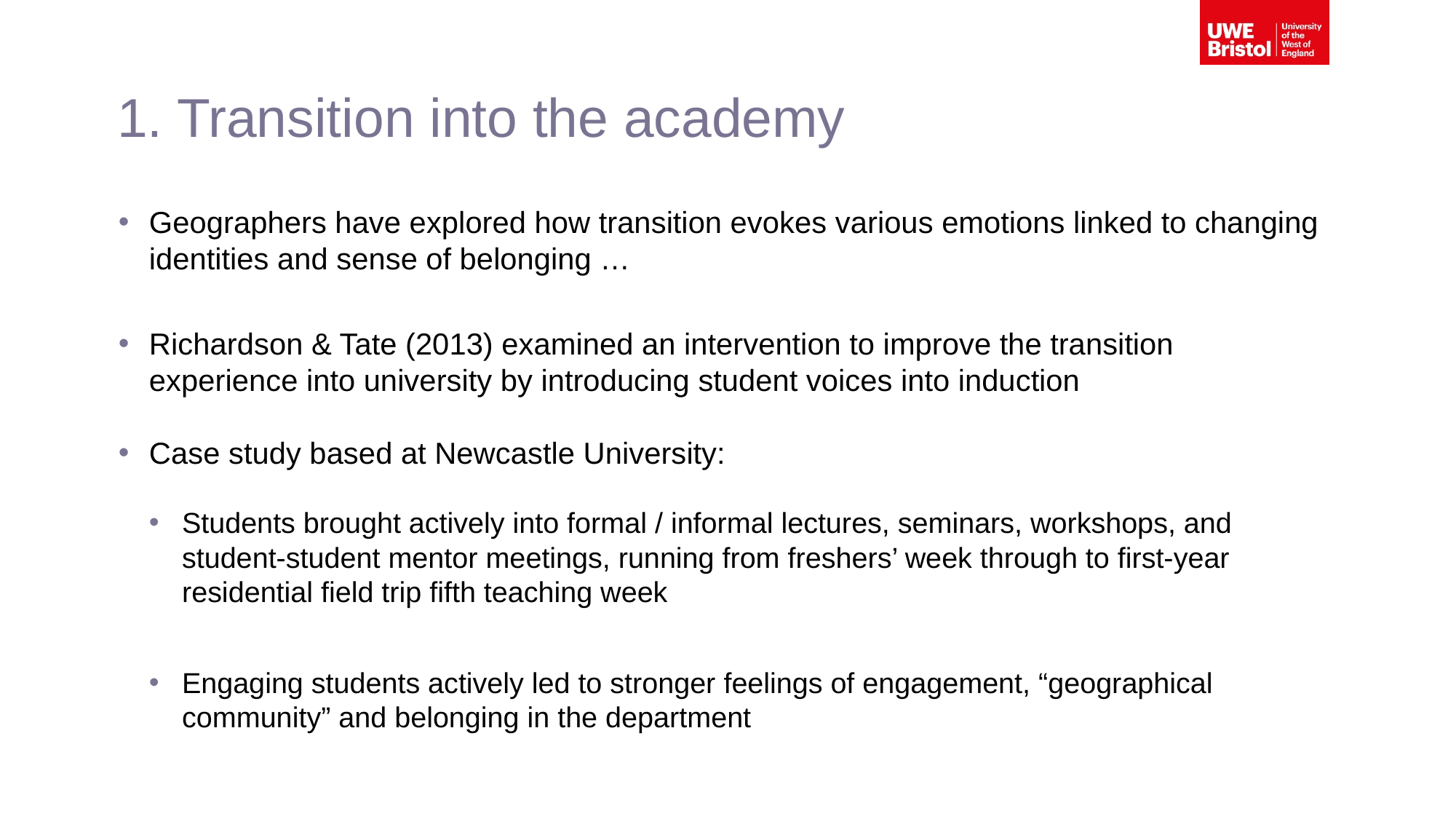

# 1. Transition into the academy
Geographers have explored how transition evokes various emotions linked to changing identities and sense of belonging …

Richardson & Tate (2013) examined an intervention to improve the transition experience into university by introducing student voices into induction
Case study based at Newcastle University:

Students brought actively into formal / informal lectures, seminars, workshops, and student-student mentor meetings, running from freshers’ week through to first-year residential field trip fifth teaching week

Engaging students actively led to stronger feelings of engagement, “geographical community” and belonging in the department